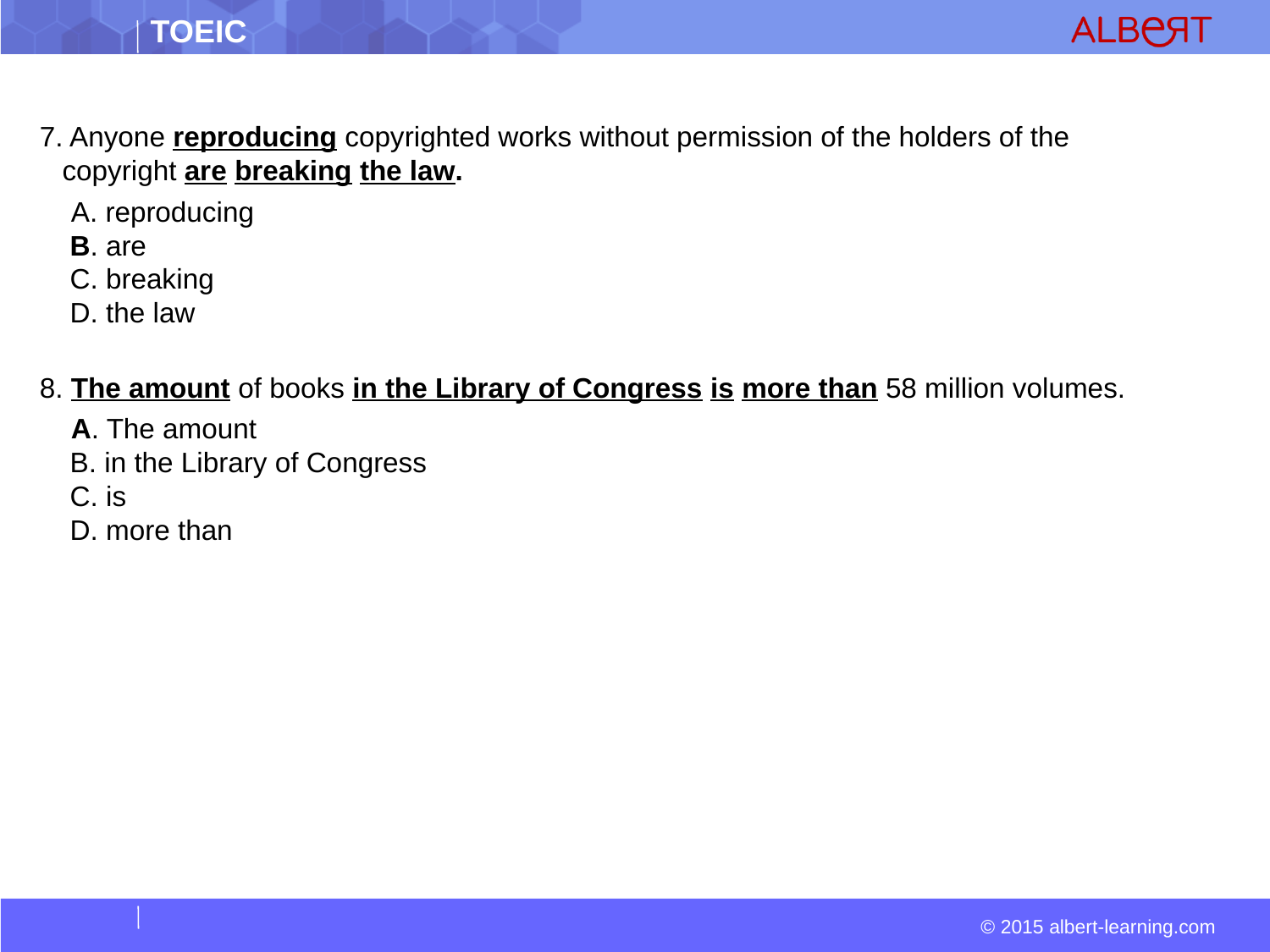

7. Anyone reproducing copyrighted works without permission of the holders of the copyright are breaking the law.
    A. reproducing  
 B. are  
 C. breaking  
 D. the law
8. The amount of books in the Library of Congress is more than 58 million volumes.
    A. The amount  
 B. in the Library of Congress  
 C. is  
 D. more than